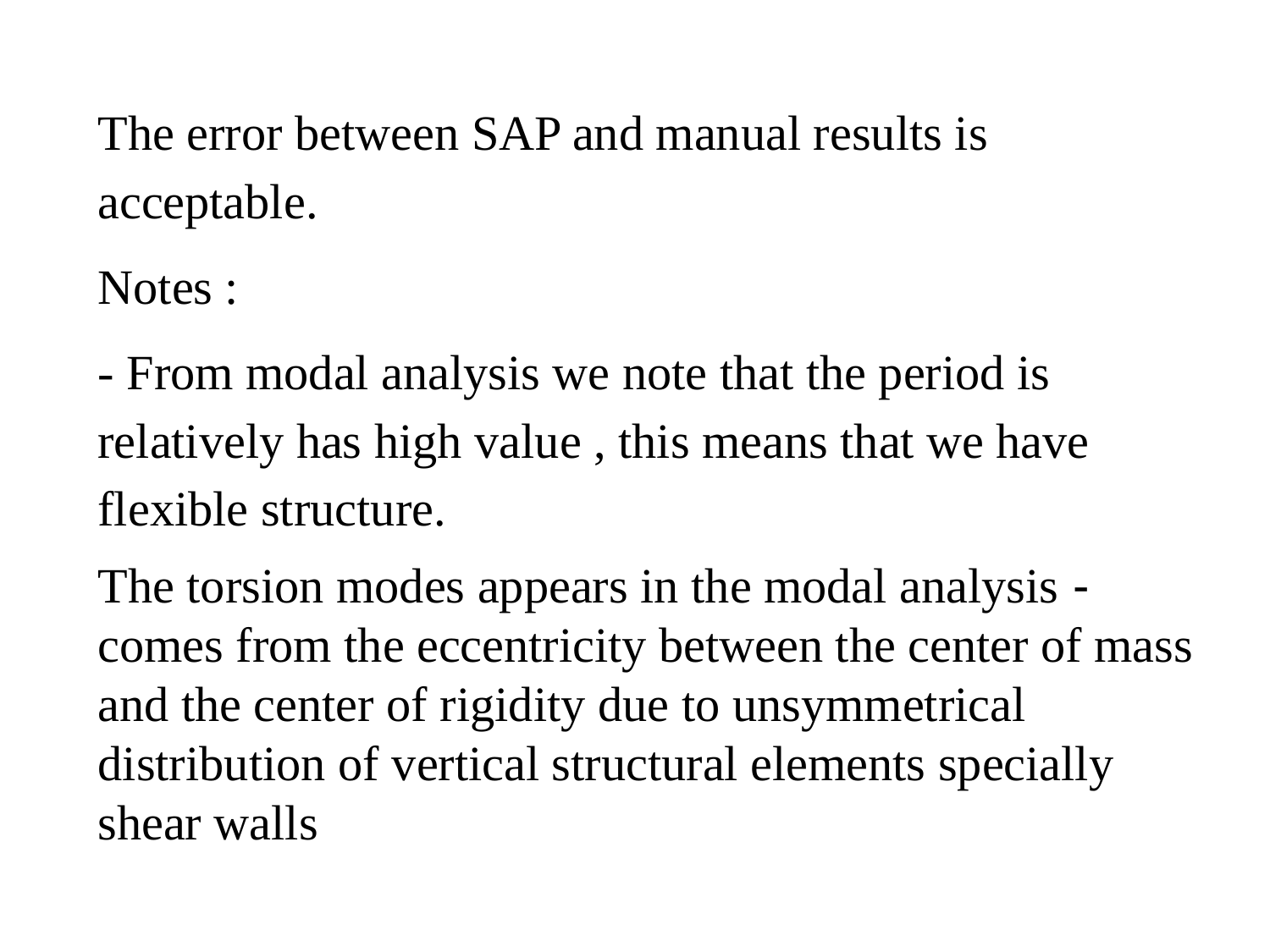

The error between SAP and manual results is acceptable.
Notes :
- From modal analysis we note that the period is relatively has high value , this means that we have  flexible structure.
- The torsion modes appears in the modal analysis comes from the eccentricity between the center of mass and the center of rigidity due to unsymmetrical  distribution of vertical structural elements specially shear walls